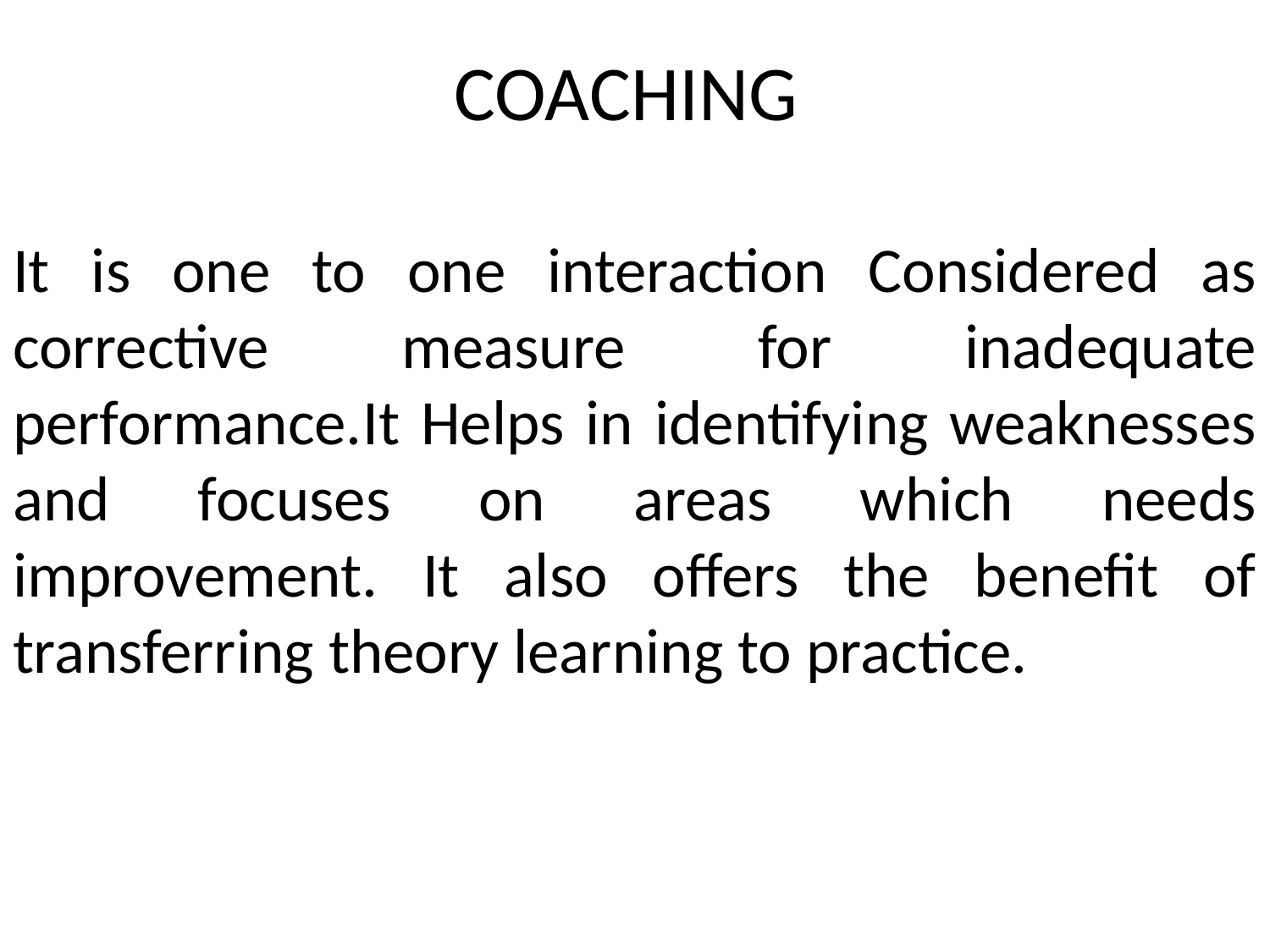

# COACHING
It is one to one interaction Considered as corrective measure for inadequate performance.It Helps in identifying weaknesses and focuses on areas which needs improvement. It also offers the benefit of transferring theory learning to practice.